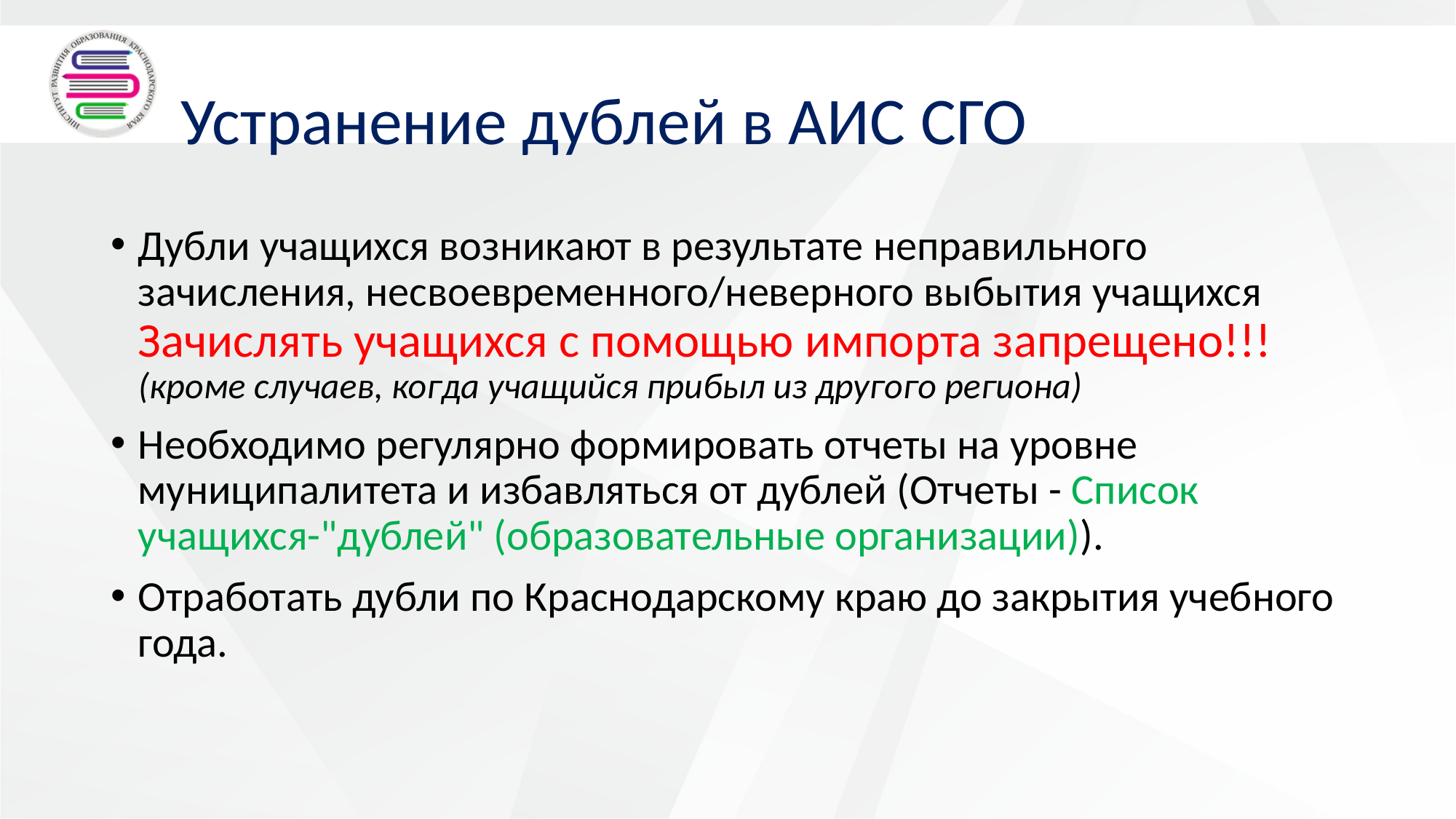

# Устранение дублей в АИС СГО
Дубли учащихся возникают в результате неправильного зачисления, несвоевременного/неверного выбытия учащихся
Зачислять учащихся с помощью импорта запрещено!!!
(кроме случаев, когда учащийся прибыл из другого региона)
Необходимо регулярно формировать отчеты на уровне муниципалитета и избавляться от дублей (Отчеты - Список учащихся-"дублей" (образовательные организации)).
Отработать дубли по Краснодарскому краю до закрытия учебного года.